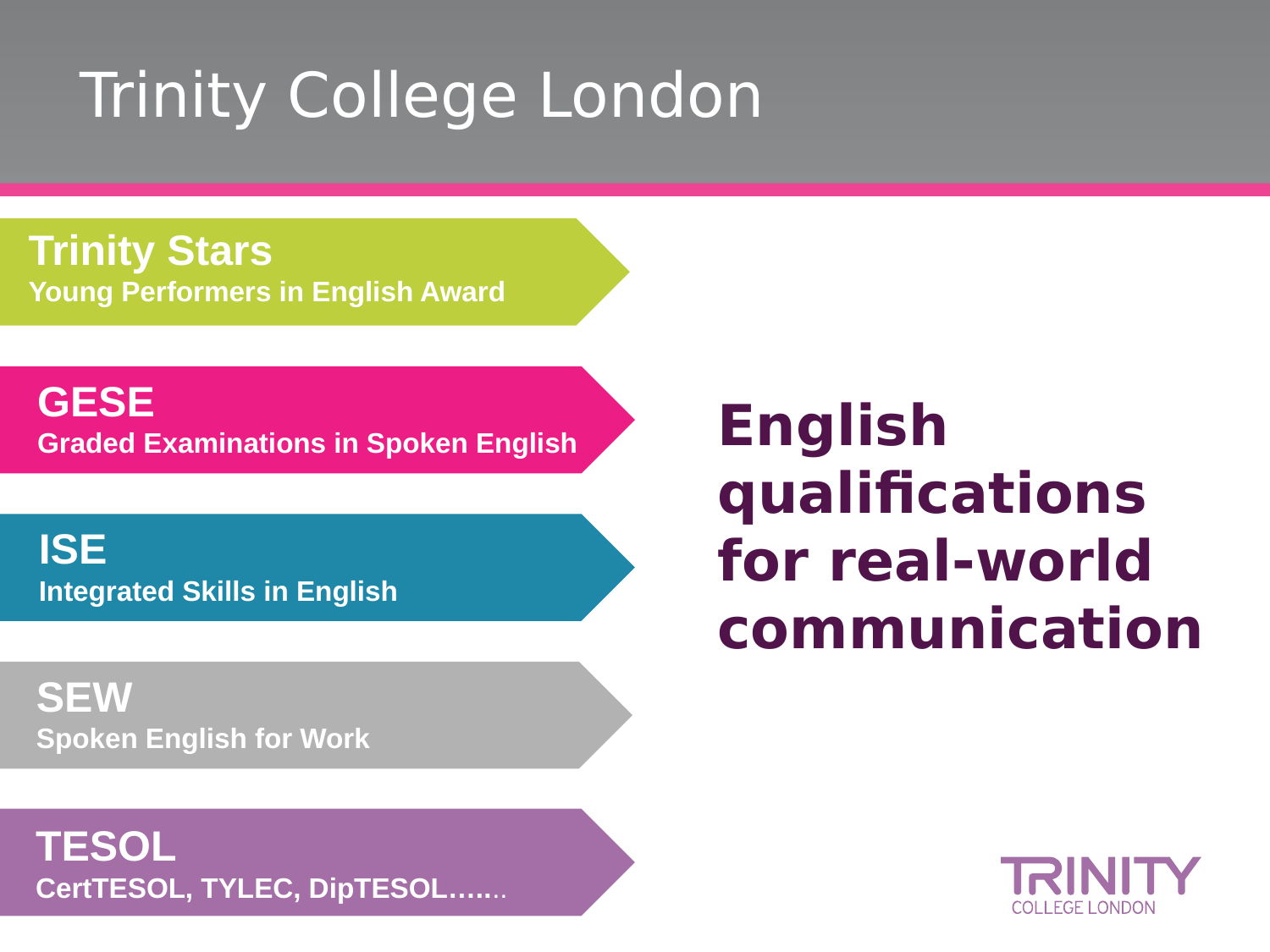

# Trinity College London
Trinity Stars
Young Performers in English Award

GESE
Graded Examinations in Spoken English
English qualifications
for real-world communication

ISE
Integrated Skills in English

SEW
Spoken English for Work

TESOL
CertTESOL, TYLEC, DipTESOL…....